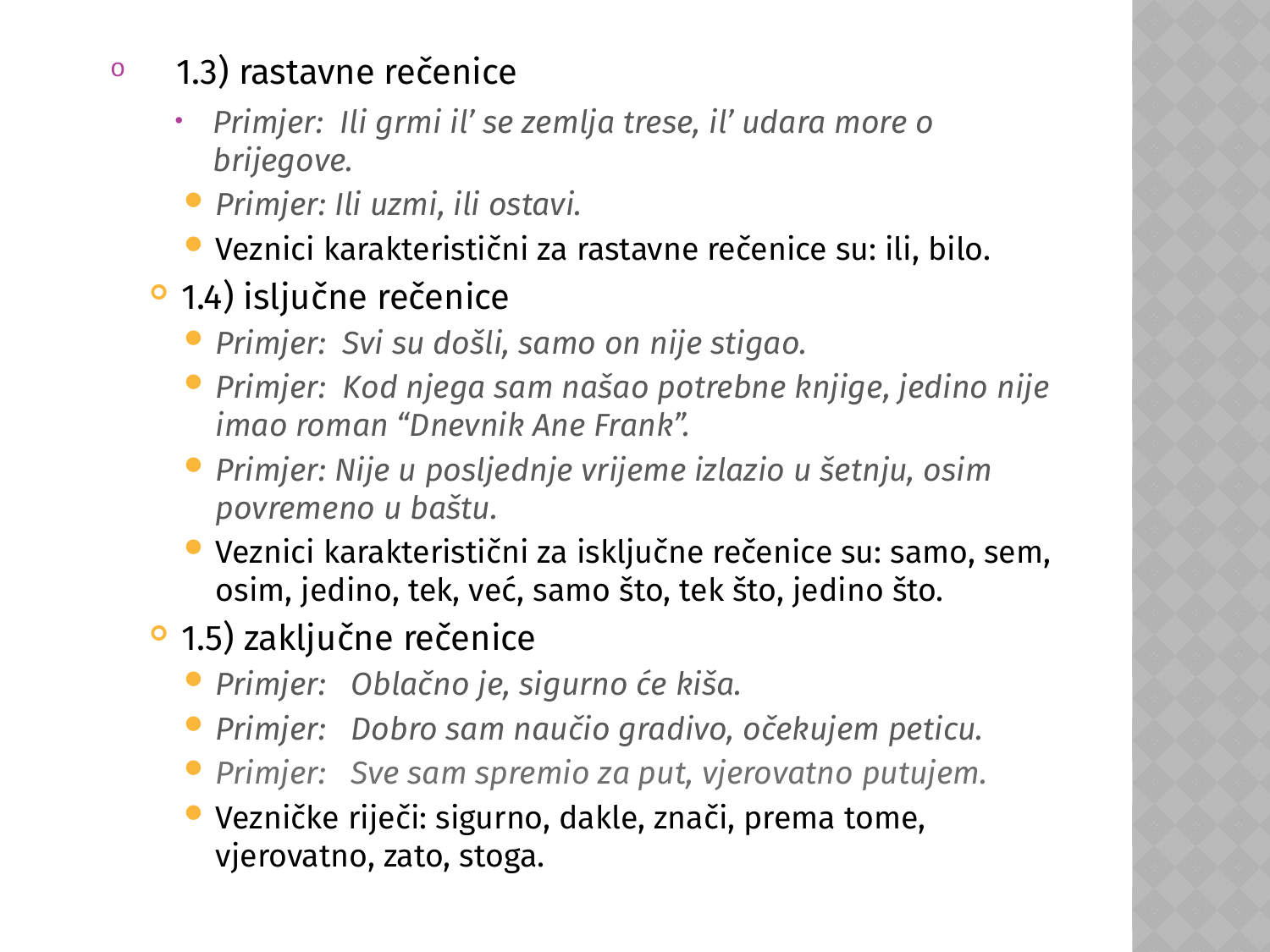

1.3) rastavne rečenice
Primjer:  Ili grmi il’ se zemlja trese, il’ udara more o brijegove.
Primjer: Ili uzmi, ili ostavi.
Veznici karakteristični za rastavne rečenice su: ili, bilo.
1.4) isljučne rečenice
Primjer:  Svi su došli, samo on nije stigao.
Primjer:  Kod njega sam našao potrebne knjige, jedino nije imao roman “Dnevnik Ane Frank”.
Primjer: Nije u posljednje vrijeme izlazio u šetnju, osim povremeno u baštu.
Veznici karakteristični za isključne rečenice su: samo, sem, osim, jedino, tek, već, samo što, tek što, jedino što.
1.5) zaključne rečenice
Primjer:   Oblačno je, sigurno će kiša.
Primjer:   Dobro sam naučio gradivo, očekujem peticu.
Primjer:   Sve sam spremio za put, vjerovatno putujem.
Vezničke riječi: sigurno, dakle, znači, prema tome, vjerovatno, zato, stoga.